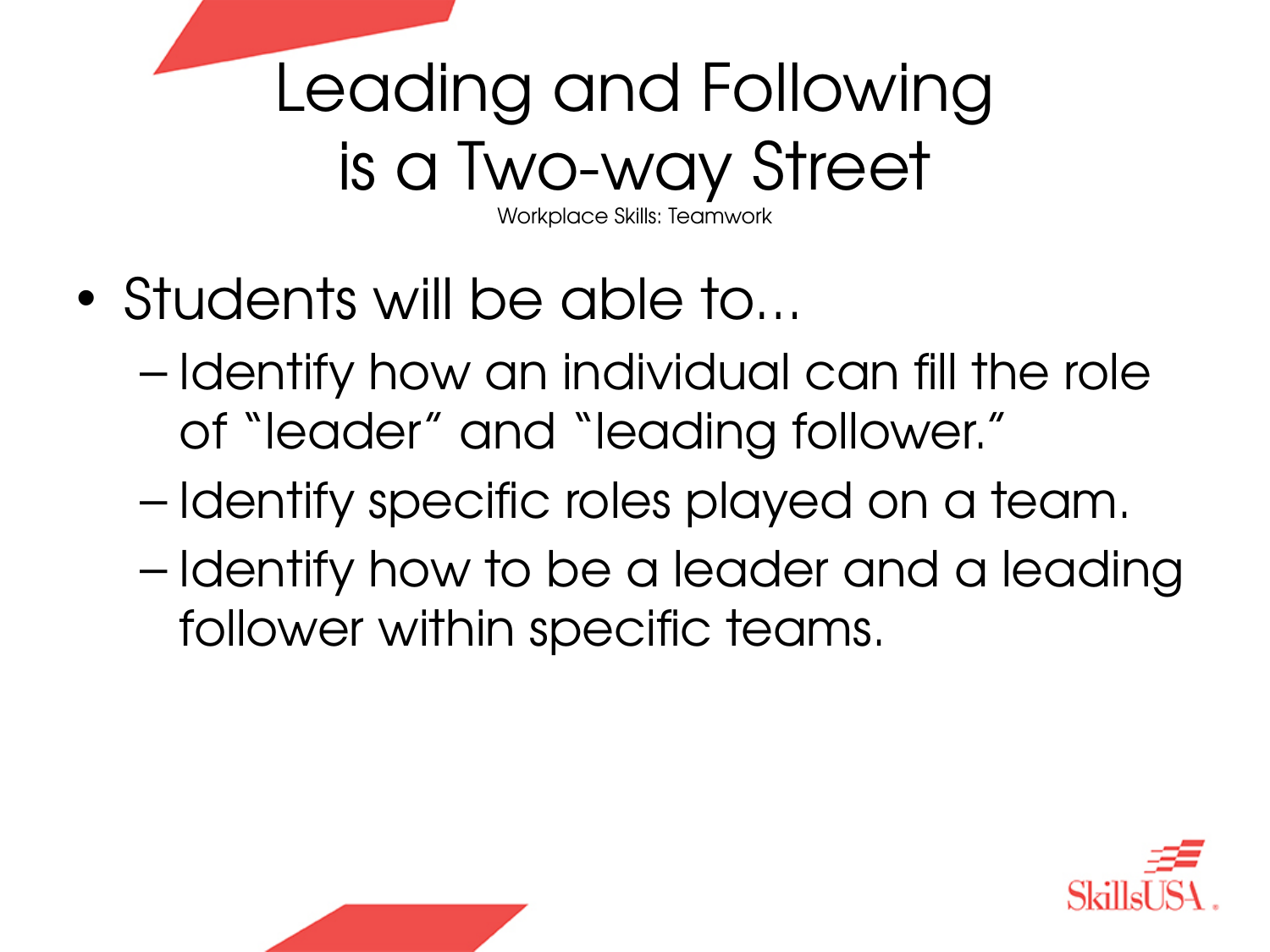

# Leading and Following is a Two-way Street Workplace Skills: Teamwork
Students will be able to…
Identify how an individual can fill the role of “leader” and “leading follower.”
Identify specific roles played on a team.
Identify how to be a leader and a leading follower within specific teams.